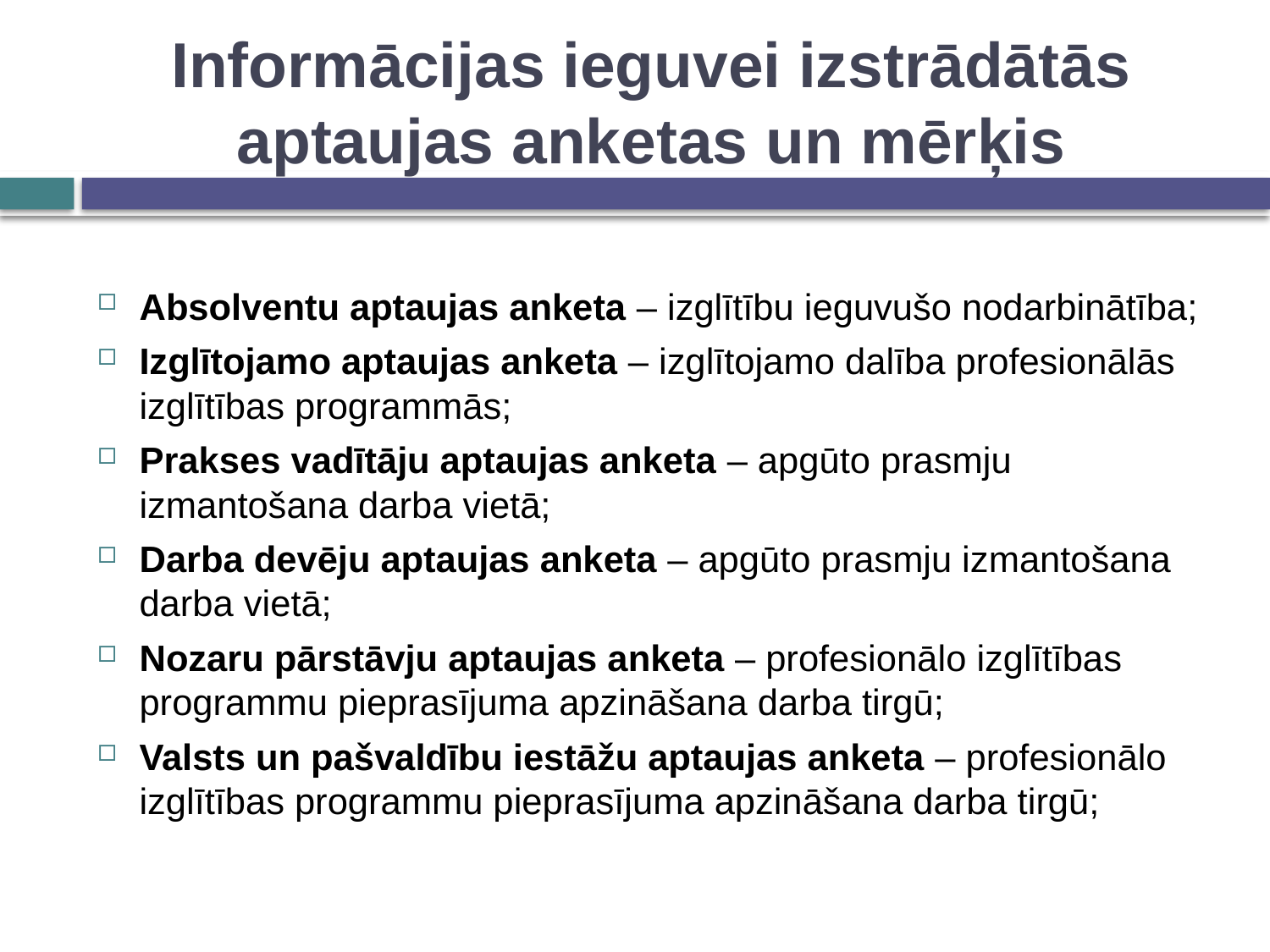

# Informācijas ieguvei izstrādātās aptaujas anketas un mērķis

Absolventu aptaujas anketa – izglītību ieguvušo nodarbinātība;
Izglītojamo aptaujas anketa – izglītojamo dalība profesionālās izglītības programmās;
Prakses vadītāju aptaujas anketa – apgūto prasmju izmantošana darba vietā;
Darba devēju aptaujas anketa – apgūto prasmju izmantošana darba vietā;
Nozaru pārstāvju aptaujas anketa – profesionālo izglītības programmu pieprasījuma apzināšana darba tirgū;
Valsts un pašvaldību iestāžu aptaujas anketa – profesionālo izglītības programmu pieprasījuma apzināšana darba tirgū;